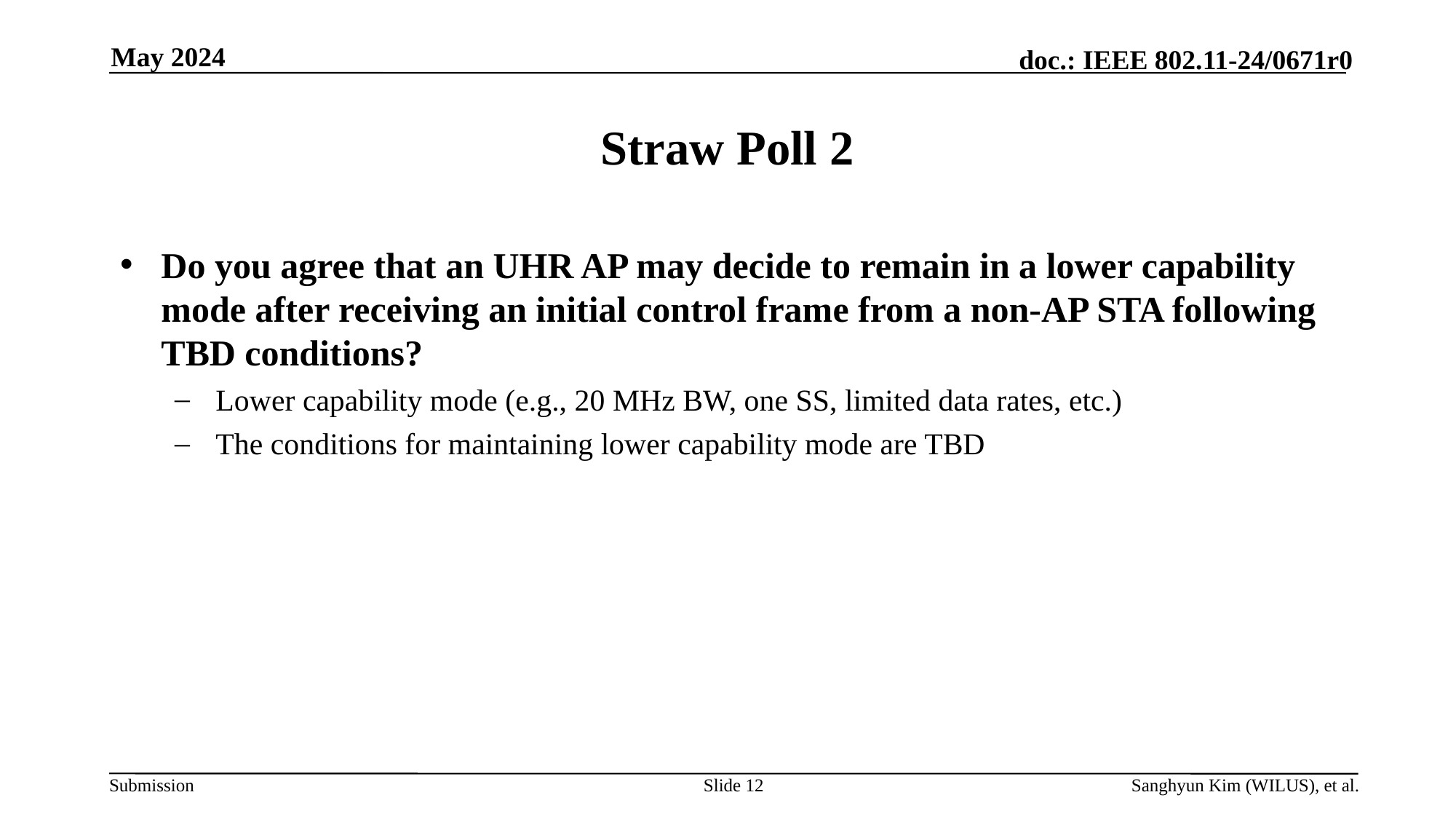

May 2024
# Straw Poll 2
Do you agree that an UHR AP may decide to remain in a lower capability mode after receiving an initial control frame from a non-AP STA following TBD conditions?
Lower capability mode (e.g., 20 MHz BW, one SS, limited data rates, etc.)
The conditions for maintaining lower capability mode are TBD

Slide 12
Sanghyun Kim (WILUS), et al.